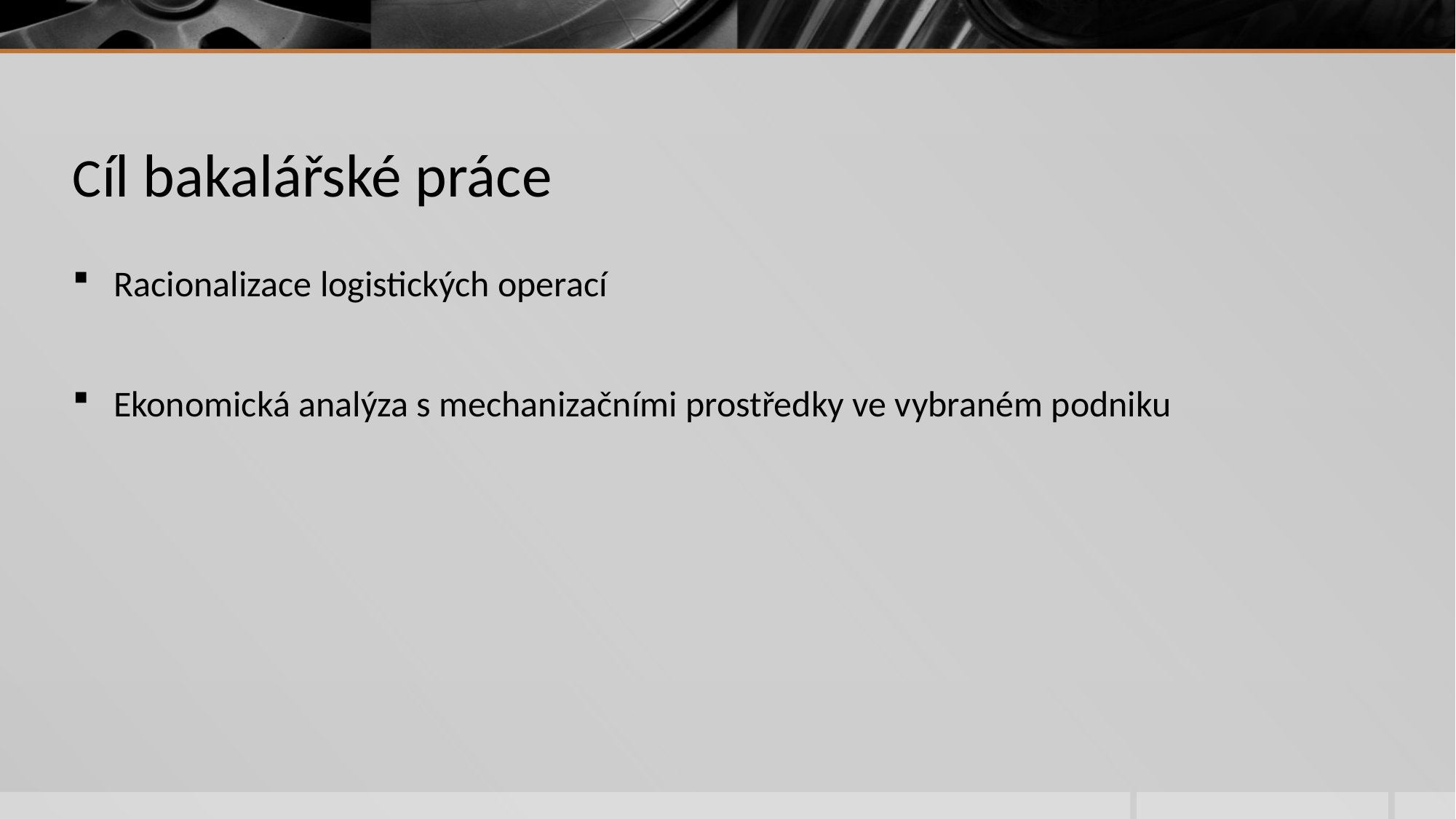

# Cíl bakalářské práce

Racionalizace logistických operací

Ekonomická analýza s mechanizačními prostředky ve vybraném podniku